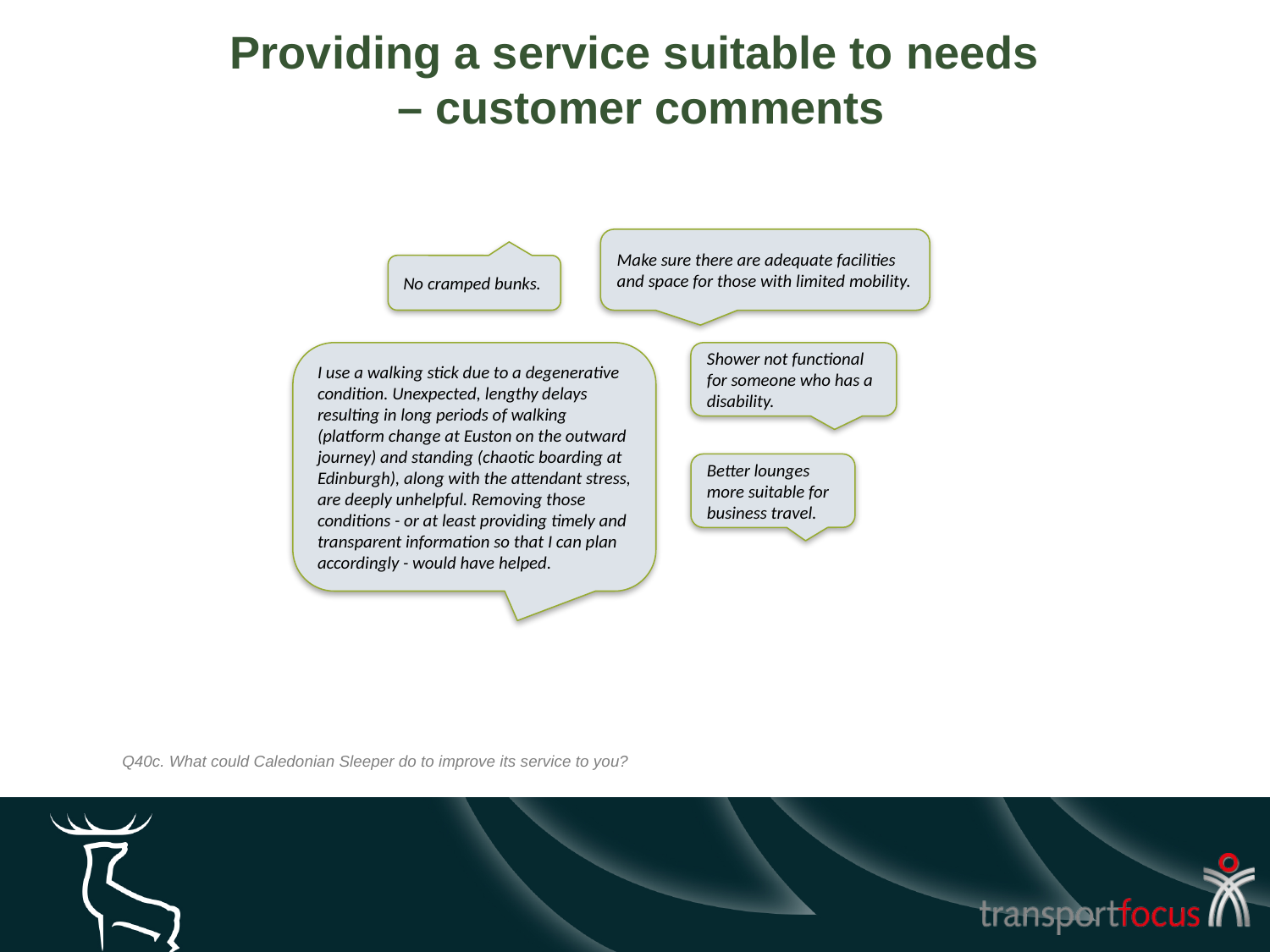

# Providing a service suitable to needs – customer comments
Make sure there are adequate facilities and space for those with limited mobility.
No cramped bunks.
I use a walking stick due to a degenerative condition. Unexpected, lengthy delays resulting in long periods of walking (platform change at Euston on the outward journey) and standing (chaotic boarding at Edinburgh), along with the attendant stress, are deeply unhelpful. Removing those conditions - or at least providing timely and transparent information so that I can plan accordingly - would have helped.
Shower not functional for someone who has a disability.
Better lounges more suitable for business travel.
Q40c. What could Caledonian Sleeper do to improve its service to you?